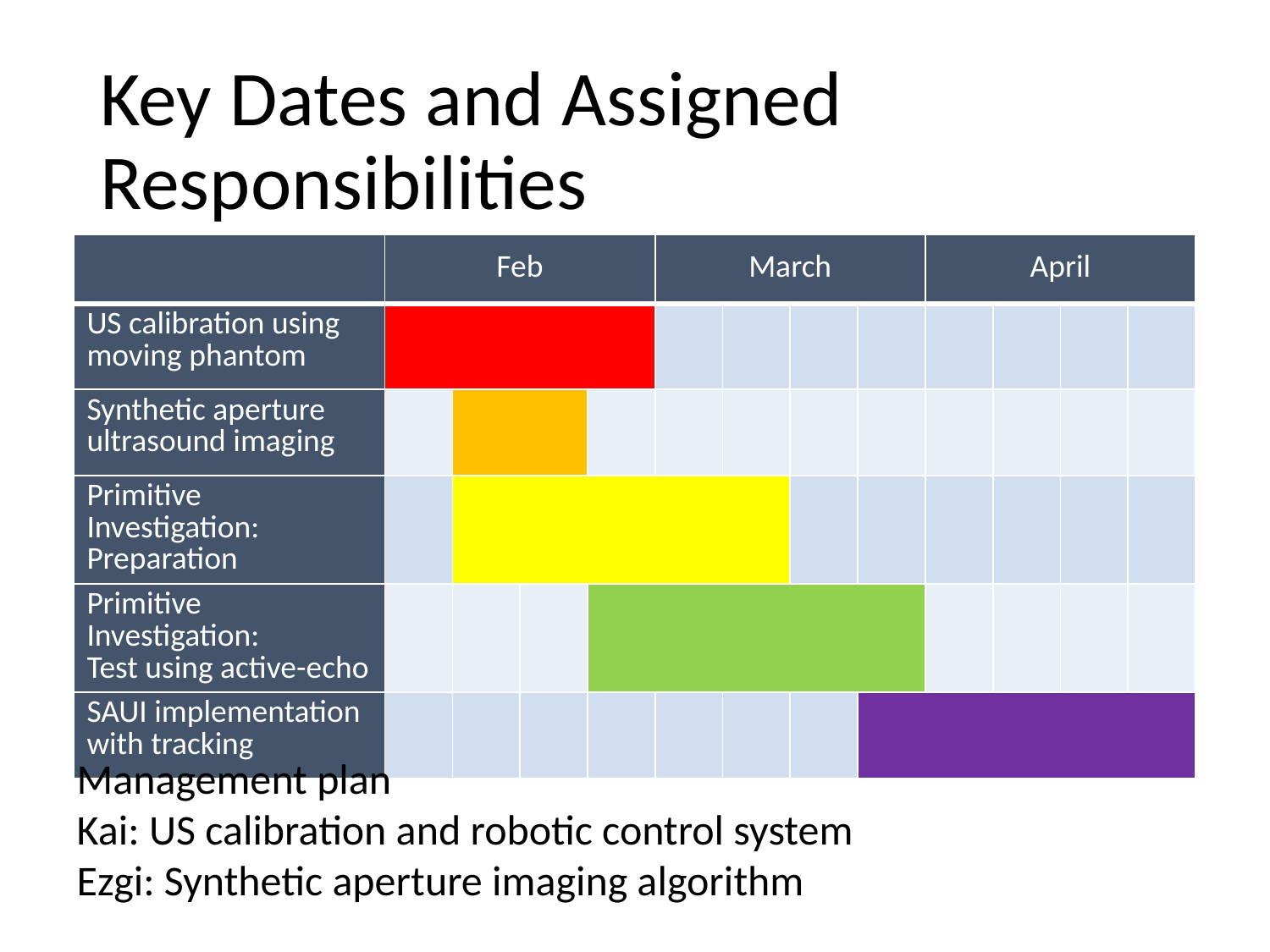

# Key Dates and Assigned Responsibilities
|  | Feb |  |  |  | March |  |  |  | April |  |  |  |
| --- | --- | --- | --- | --- | --- | --- | --- | --- | --- | --- | --- | --- |
| US calibration using moving phantom |  |  |  |  |  |  |  |  |  |  |  |  |
| Synthetic aperture ultrasound imaging |  |  |  |  |  |  |  |  |  |  |  |  |
| Primitive Investigation: Preparation |  |  |  |  |  |  |  |  |  |  |  |  |
| Primitive Investigation: Test using active-echo |  |  |  |  |  |  |  |  |  |  |  |  |
| SAUI implementation with tracking |  |  |  |  |  |  |  |  |  |  |  |  |
Management plan
Kai: US calibration and robotic control system
Ezgi: Synthetic aperture imaging algorithm